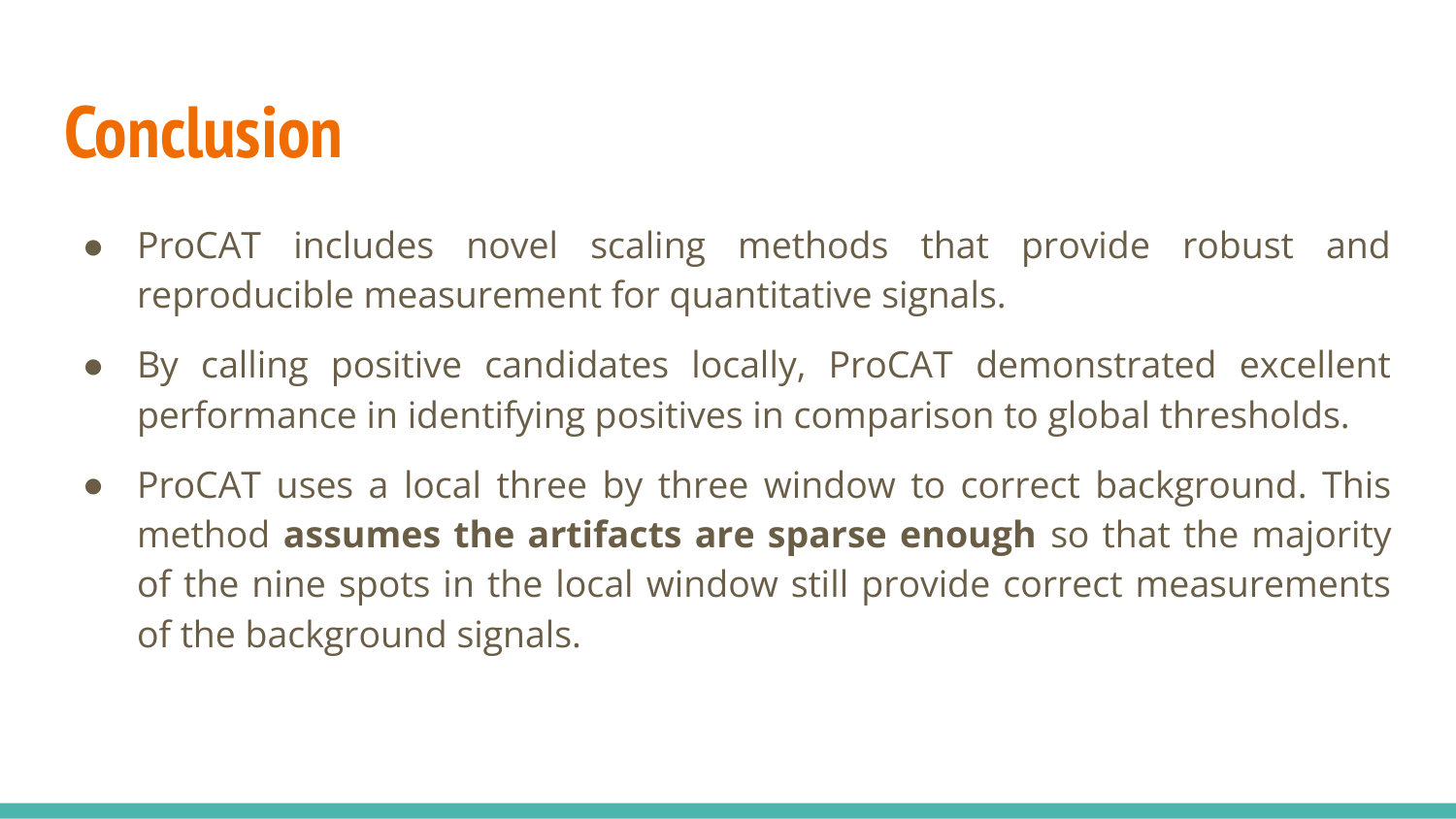

# Conclusion
ProCAT includes novel scaling methods that provide robust and reproducible measurement for quantitative signals.
By calling positive candidates locally, ProCAT demonstrated excellent performance in identifying positives in comparison to global thresholds.
ProCAT uses a local three by three window to correct background. This method assumes the artifacts are sparse enough so that the majority of the nine spots in the local window still provide correct measurements of the background signals.